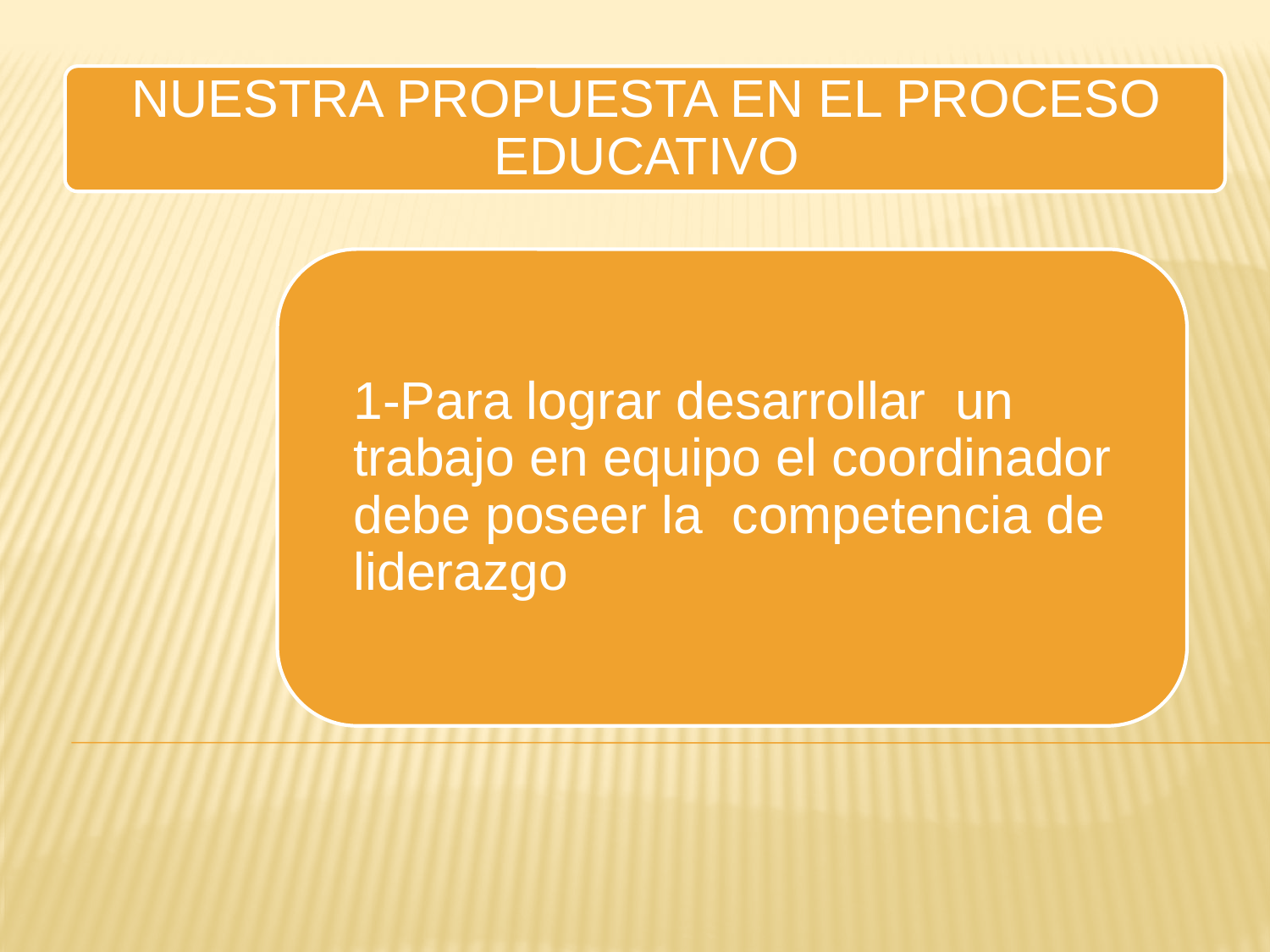

NUESTRA PROPUESTA EN EL PROCESO EDUCATIVO
1-Para lograr desarrollar  un trabajo en equipo el coordinador debe poseer la  competencia de liderazgo